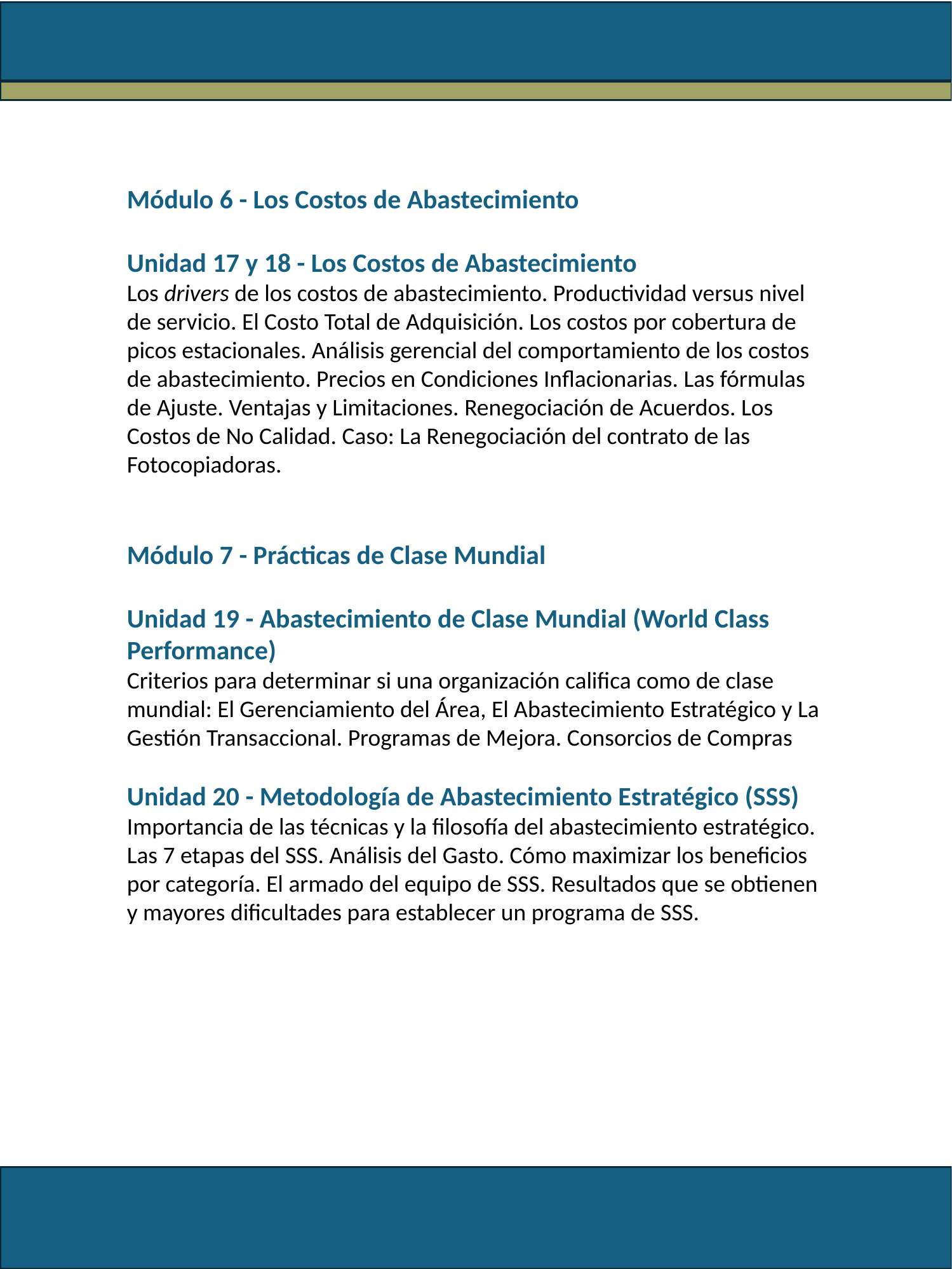

Módulo 6 - Los Costos de Abastecimiento

Unidad 17 y 18 - Los Costos de Abastecimiento
Los drivers de los costos de abastecimiento. Productividad versus nivel de servicio. El Costo Total de Adquisición. Los costos por cobertura de picos estacionales. Análisis gerencial del comportamiento de los costos de abastecimiento. Precios en Condiciones Inflacionarias. Las fórmulas de Ajuste. Ventajas y Limitaciones. Renegociación de Acuerdos. Los Costos de No Calidad. Caso: La Renegociación del contrato de las Fotocopiadoras.

Módulo 7 - Prácticas de Clase Mundial

Unidad 19 - Abastecimiento de Clase Mundial (World Class Performance)
Criterios para determinar si una organización califica como de clase mundial: El Gerenciamiento del Área, El Abastecimiento Estratégico y La Gestión Transaccional. Programas de Mejora. Consorcios de Compras

Unidad 20 - Metodología de Abastecimiento Estratégico (SSS)
Importancia de las técnicas y la filosofía del abastecimiento estratégico. Las 7 etapas del SSS. Análisis del Gasto. Cómo maximizar los beneficios por categoría. El armado del equipo de SSS. Resultados que se obtienen y mayores dificultades para establecer un programa de SSS.